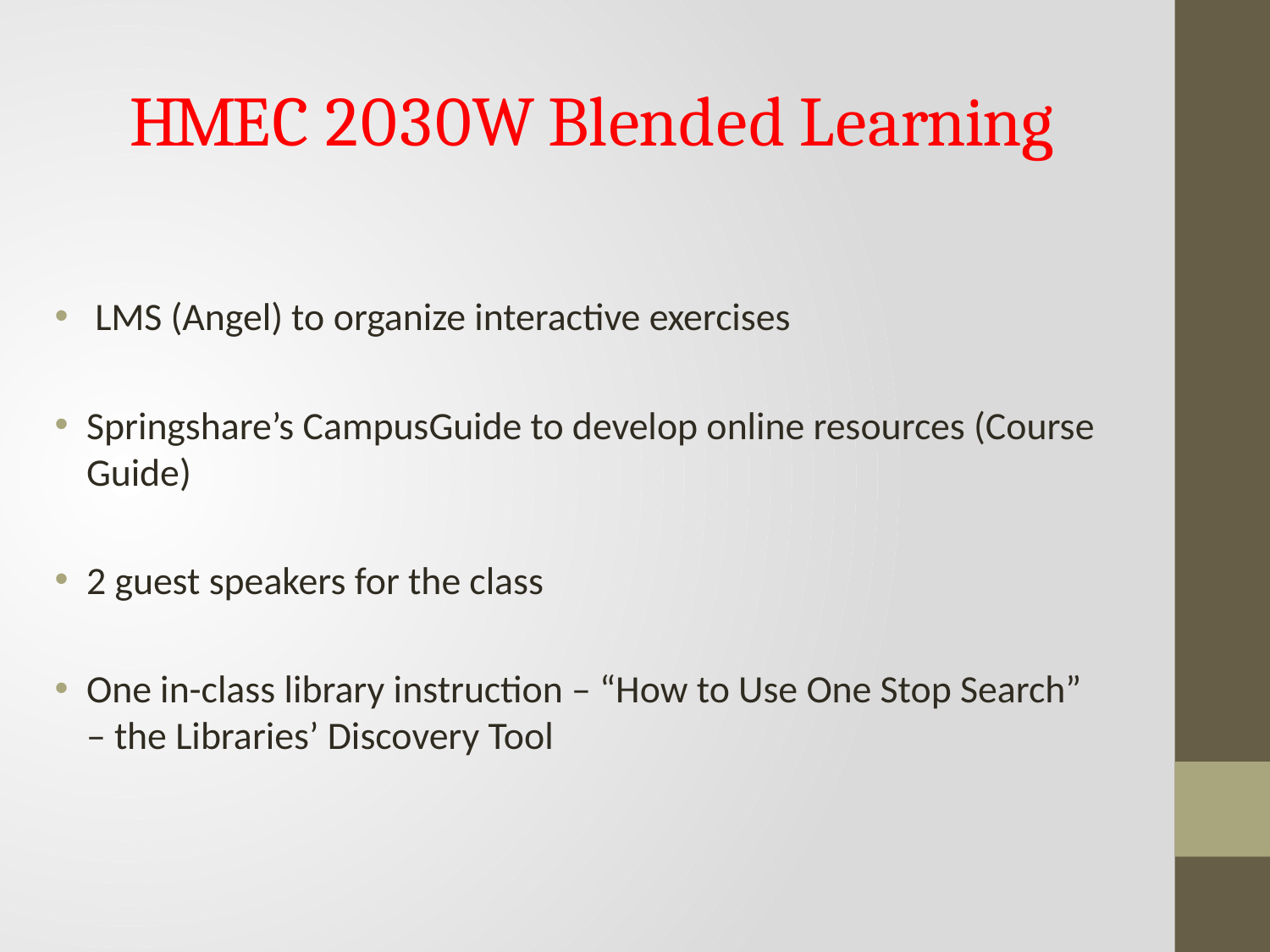

# HMEC 2030W Blended Learning
 LMS (Angel) to organize interactive exercises

Springshare’s CampusGuide to develop online resources (Course Guide)

2 guest speakers for the class

One in-class library instruction – “How to Use One Stop Search” – the Libraries’ Discovery Tool